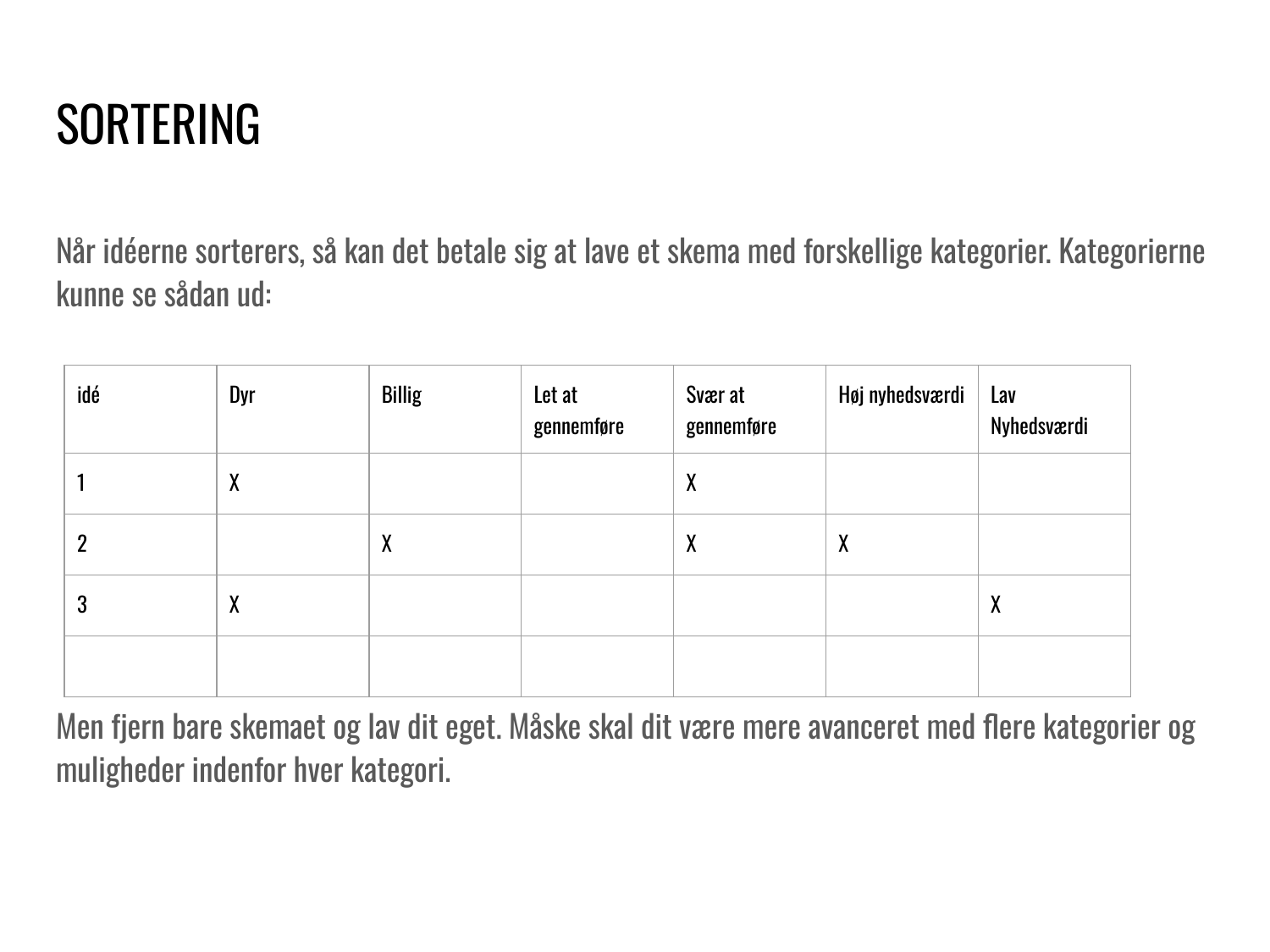

# SORTERING
Når idéerne sorterers, så kan det betale sig at lave et skema med forskellige kategorier. Kategorierne kunne se sådan ud:

Men fjern bare skemaet og lav dit eget. Måske skal dit være mere avanceret med flere kategorier og muligheder indenfor hver kategori.
| idé | Dyr | Billig | Let at gennemføre | Svær at gennemføre | Høj nyhedsværdi | Lav Nyhedsværdi |
| --- | --- | --- | --- | --- | --- | --- |
| 1 | X |  |  | X |  |  |
| 2 |  | X |  | X | X |  |
| 3 | X |  |  |  |  | X |
|  |  |  |  |  |  |  |